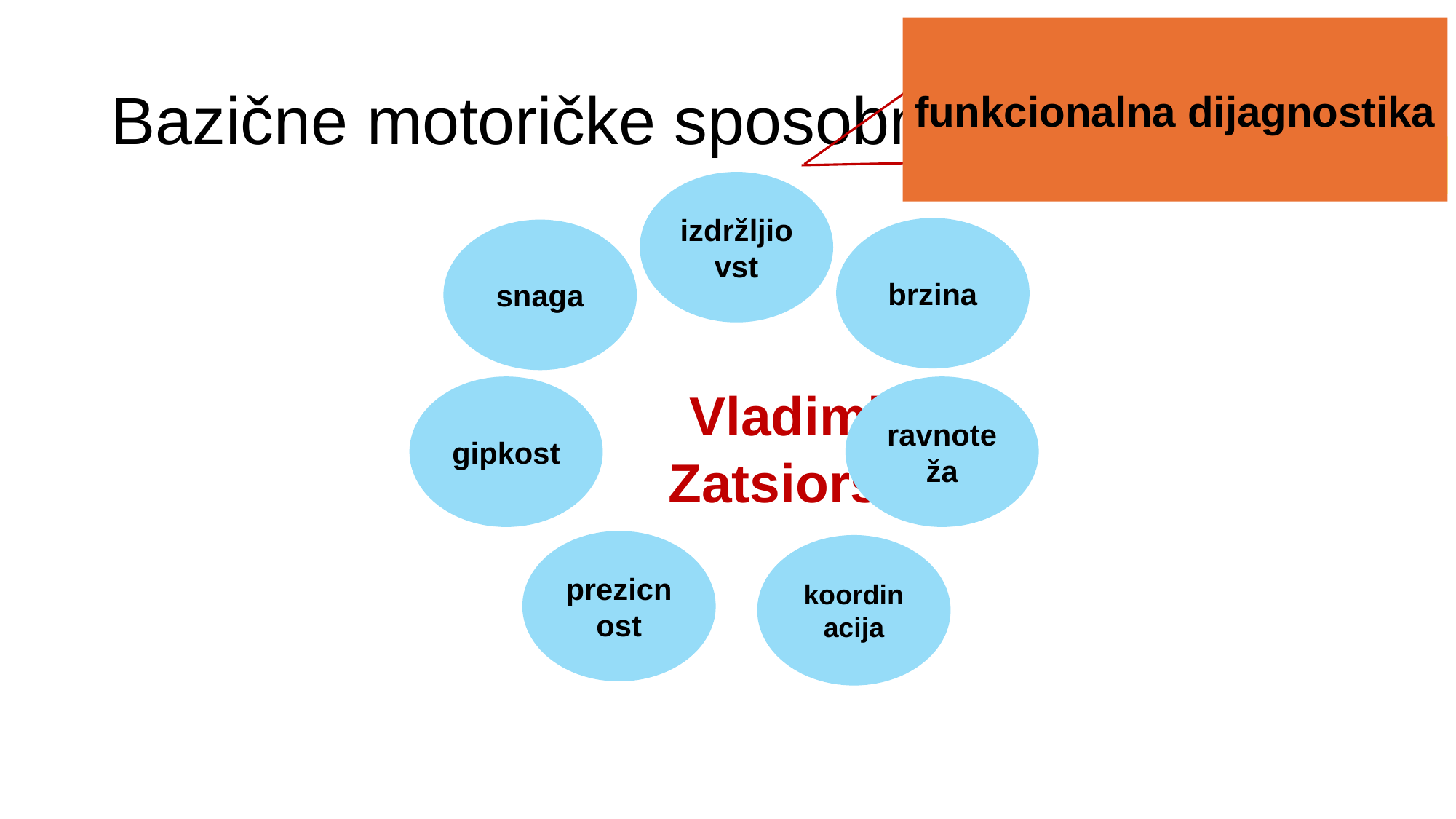

funkcionalna dijagnostika
# Bazične motoričke sposobnosti
Aerobna (O2)
Anaerobna (bez O2)
izdržljiovst

            Vladimir
        Zatsiorsky
brzina
snaga
gipkost
ravnoteža
prezicnost
koordinacija